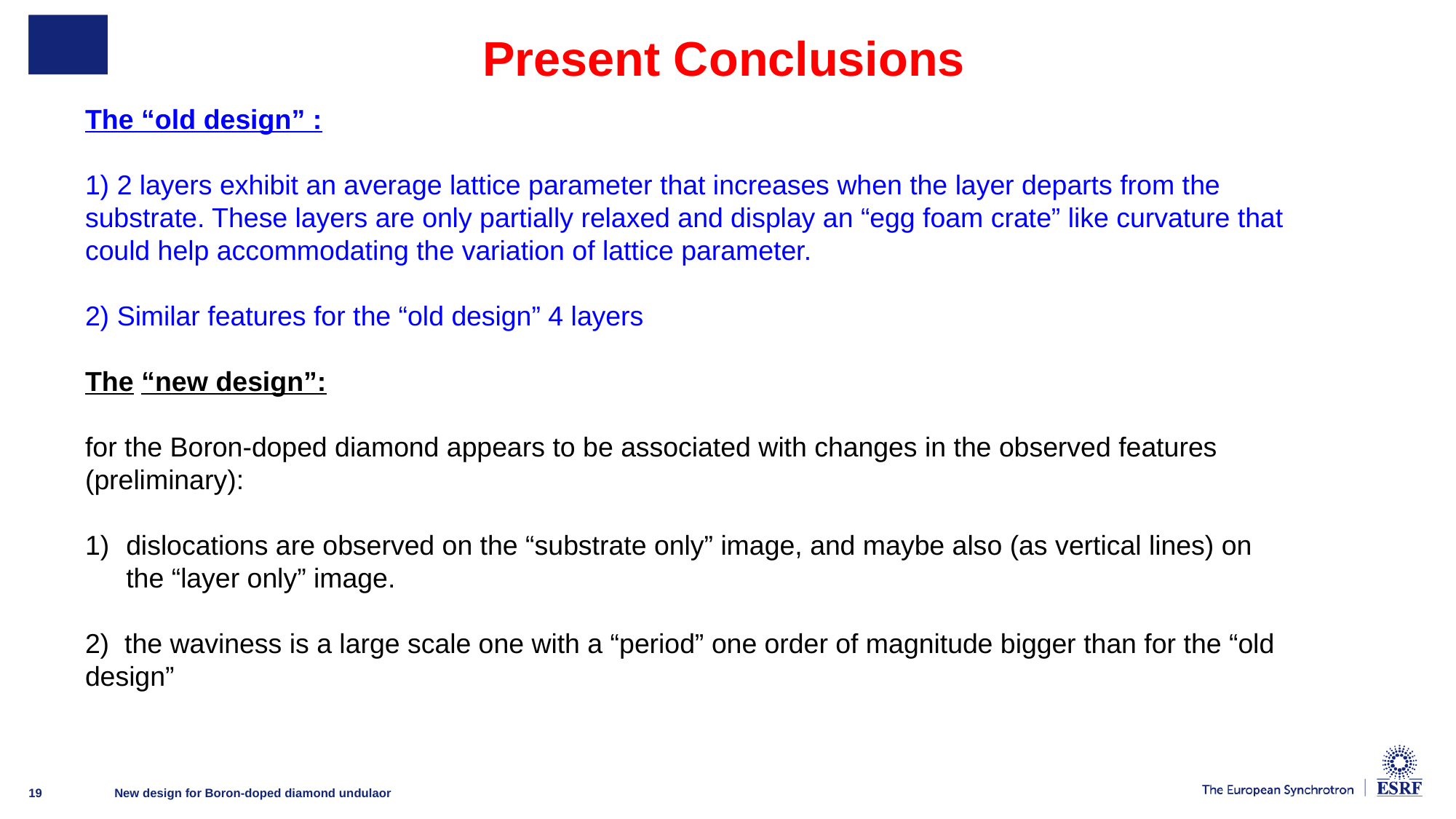

Present Conclusions
The “old design” :

1) 2 layers exhibit an average lattice parameter that increases when the layer departs from the substrate. These layers are only partially relaxed and display an “egg foam crate” like curvature that could help accommodating the variation of lattice parameter.
2) Similar features for the “old design” 4 layers
The “new design”:

for the Boron-doped diamond appears to be associated with changes in the observed features (preliminary):
dislocations are observed on the “substrate only” image, and maybe also (as vertical lines) on the “layer only” image.
2)  the waviness is a large scale one with a “period” one order of magnitude bigger than for the “old design”
New design for Boron-doped diamond undulaor
19